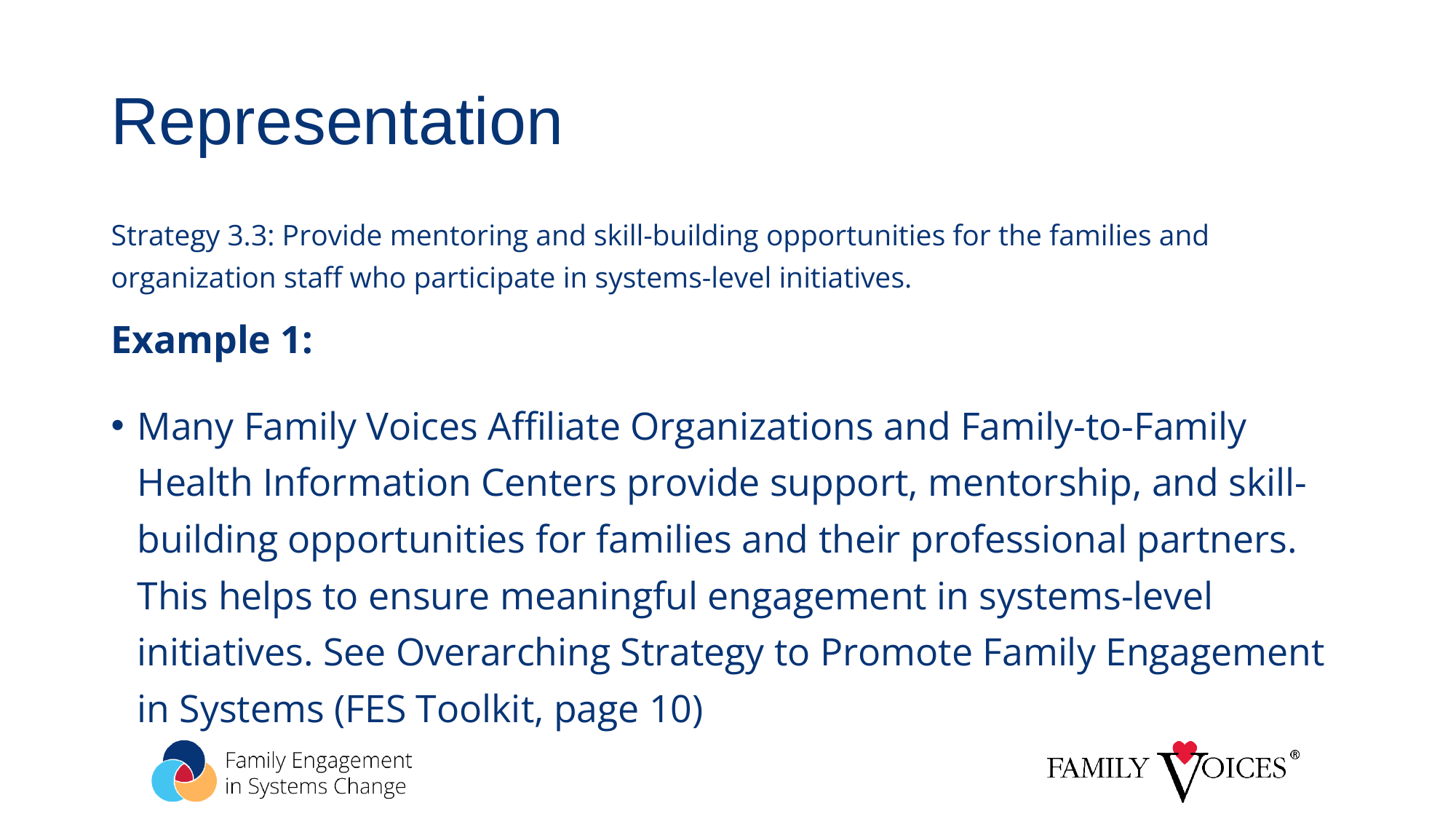

# Representation
Strategy 3.3: Provide mentoring and skill-building opportunities for the families and organization staff who participate in systems-level initiatives.
Example 1:
Many Family Voices Affiliate Organizations and Family-to-Family Health Information Centers provide support, mentorship, and skill-building opportunities for families and their professional partners. This helps to ensure meaningful engagement in systems-level initiatives. See Overarching Strategy to Promote Family Engagement in Systems (FES Toolkit, page 10)